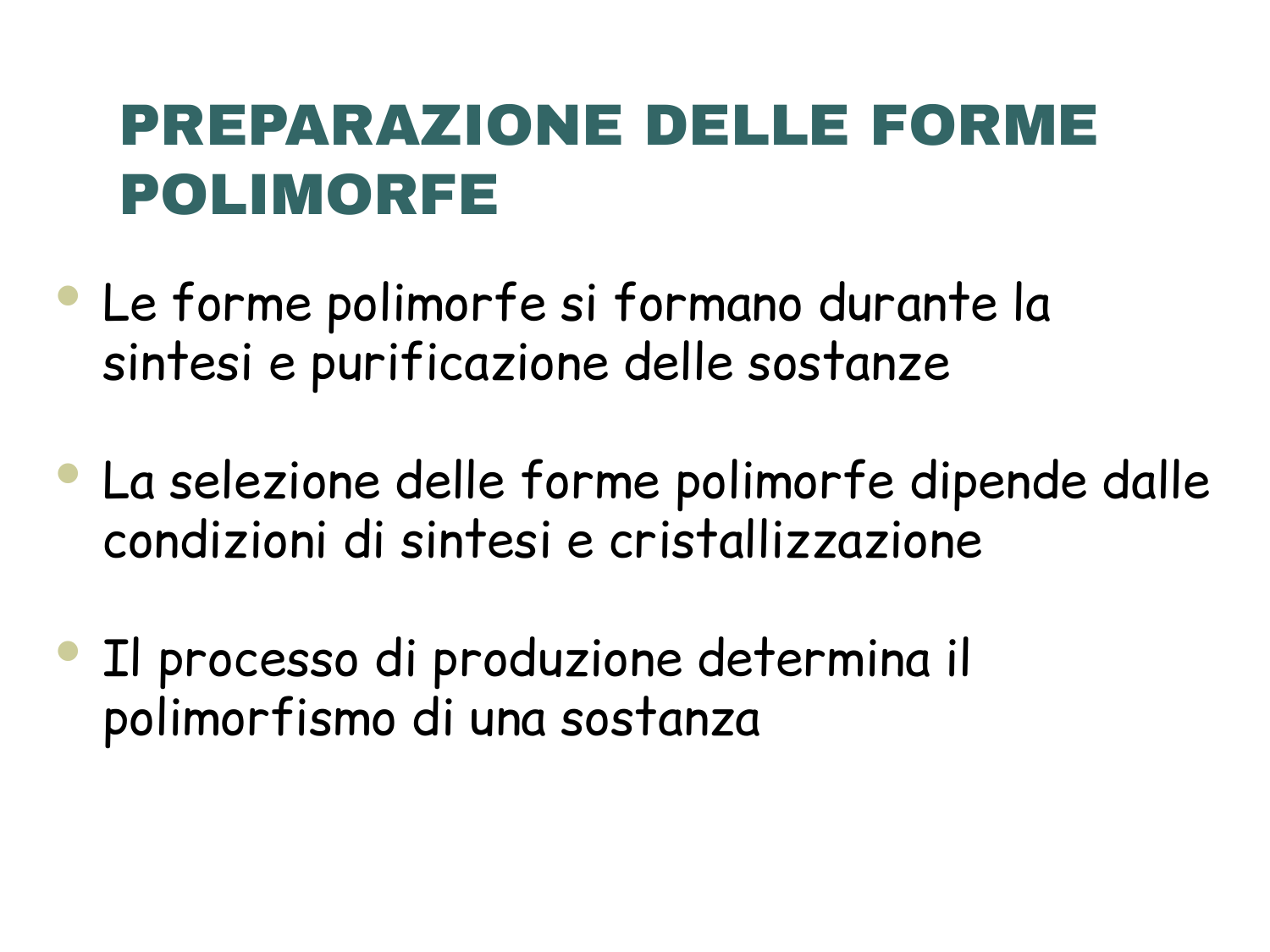

PREPARAZIONE DELLE FORME POLIMORFE
Le forme polimorfe si formano durante la sintesi e purificazione delle sostanze

La selezione delle forme polimorfe dipende dalle condizioni di sintesi e cristallizzazione

Il processo di produzione determina il polimorfismo di una sostanza